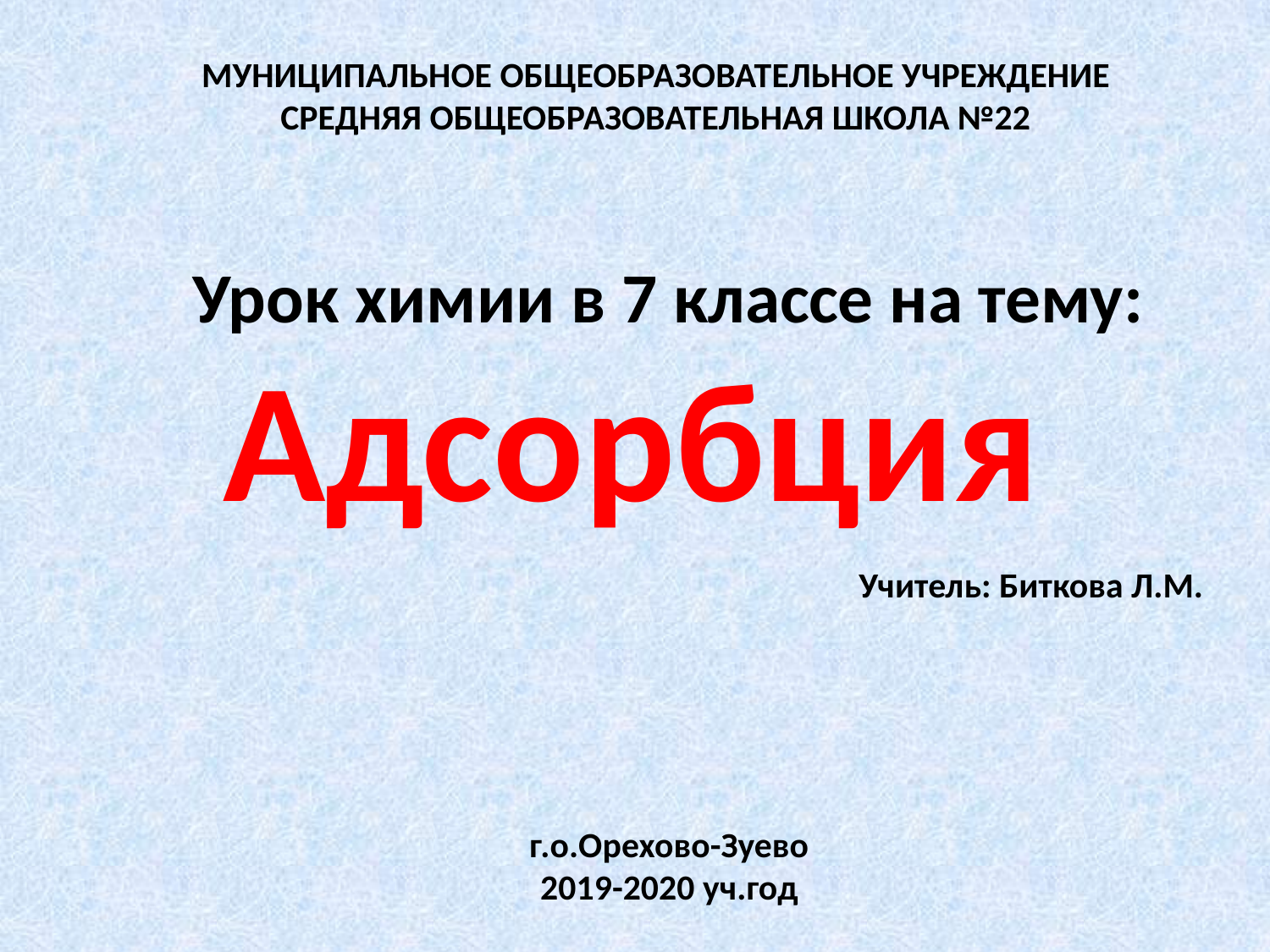

МУНИЦИПАЛЬНОЕ ОБЩЕОБРАЗОВАТЕЛЬНОЕ УЧРЕЖДЕНИЕ
СРЕДНЯЯ ОБЩЕОБРАЗОВАТЕЛЬНАЯ ШКОЛА №22
Урок химии в 7 классе на тему:
Адсорбция
Учитель: Биткова Л.М.
г.о.Орехово-Зуево
2019-2020 уч.год